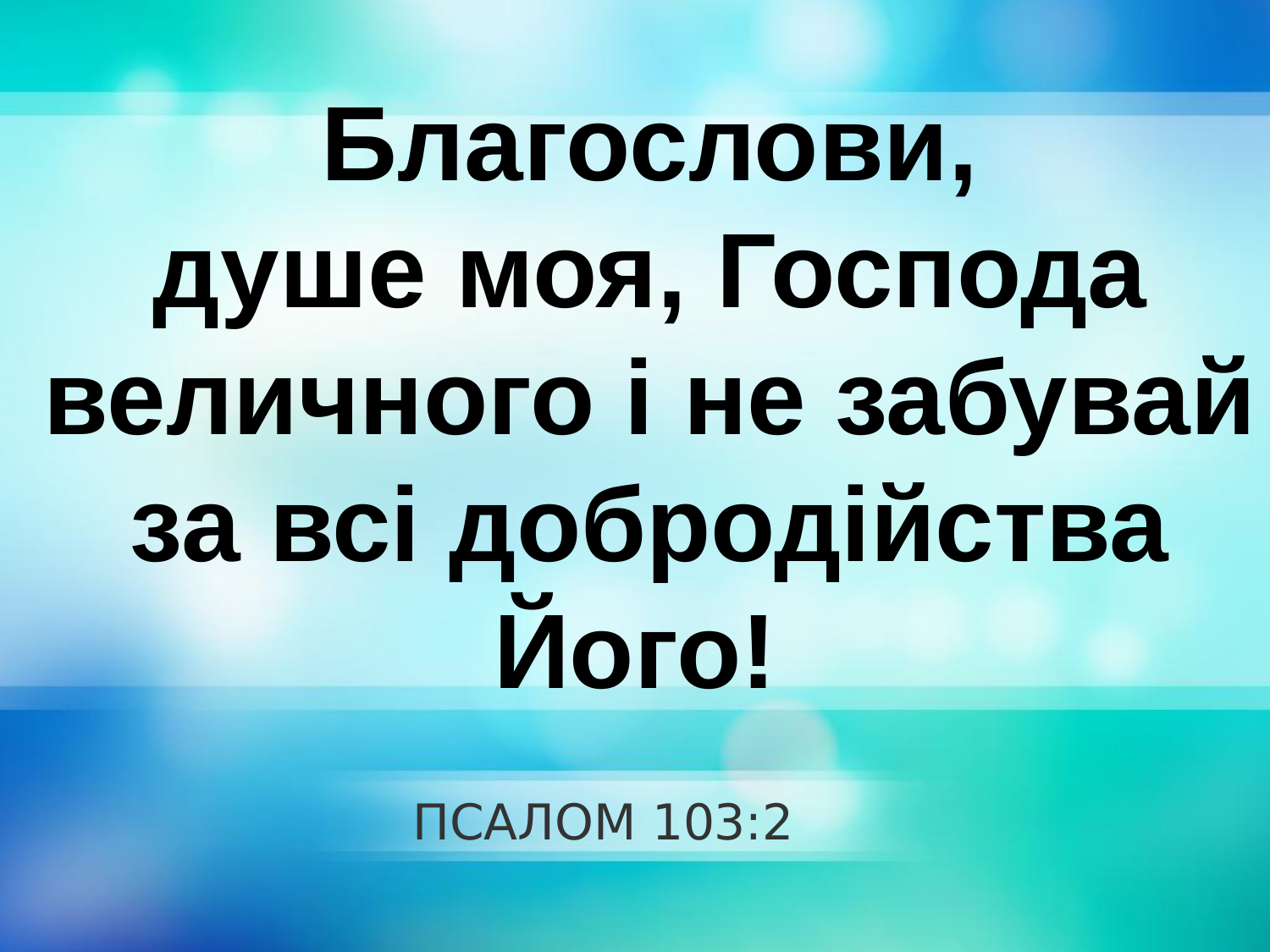

Благослови,
душе моя, Господа величного і не забувай за всі добродійства Його!
# ПСАЛОМ 103:2